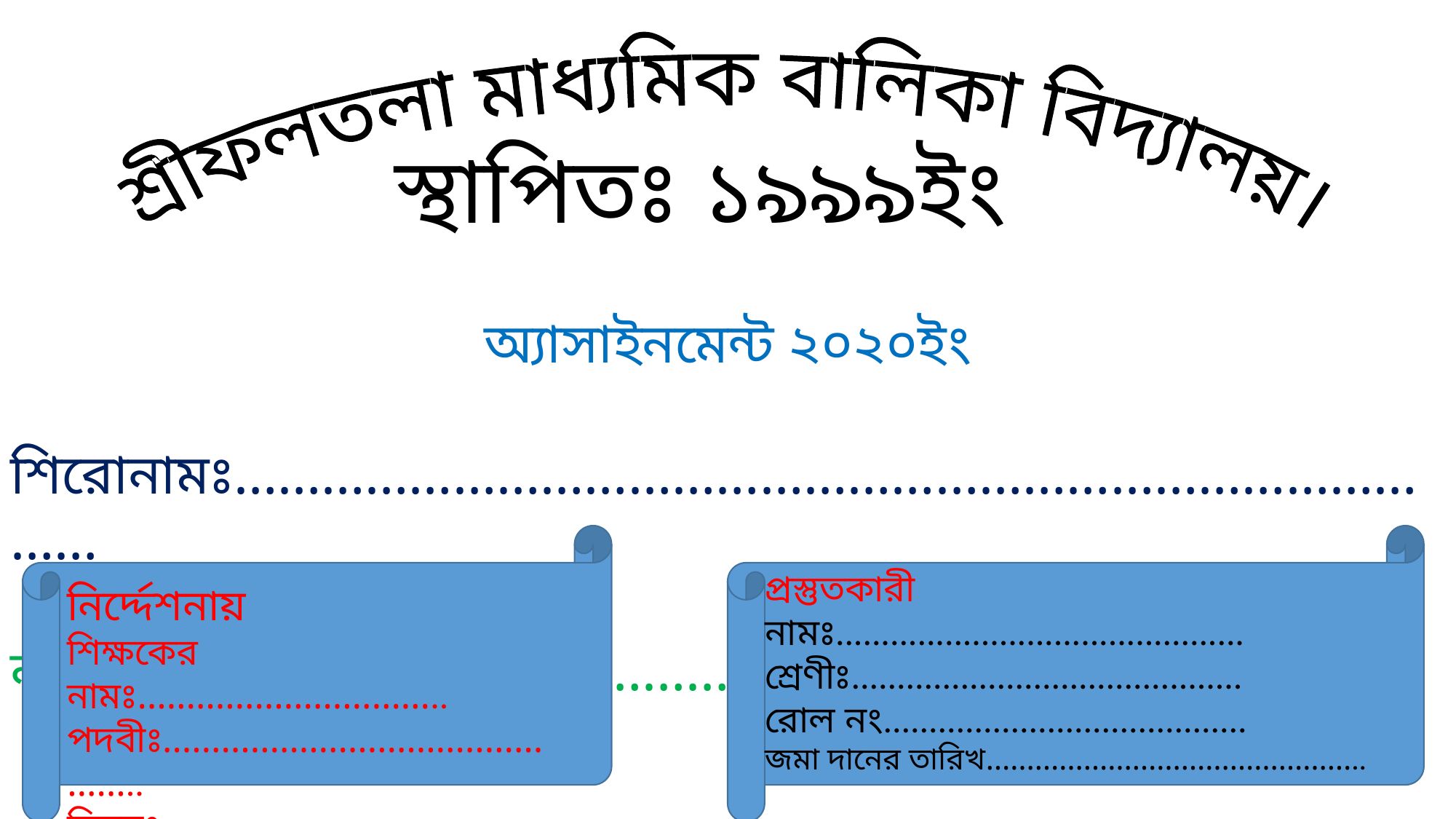

শ্রীফলতলা মাধ্যমিক বালিকা বিদ্যালয়।
স্থাপিতঃ ১৯৯৯ইং
অ্যাসাইনমেন্ট ২০২০ইং
  শিরোনামঃ……………………………………………………………………………
  বিষয়ের নামঃ………………………………………………………………………

প্রস্তুতকারী
নামঃ.............................................
শ্রেণীঃ...........................................
রোল নং........................................
জমা দানের তারিখ………………………………………..
নির্দ্দেশনায়
শিক্ষকের নামঃ…………………………..
পদবীঃ………………………………………..
বিষয়ঃ…………………………………………